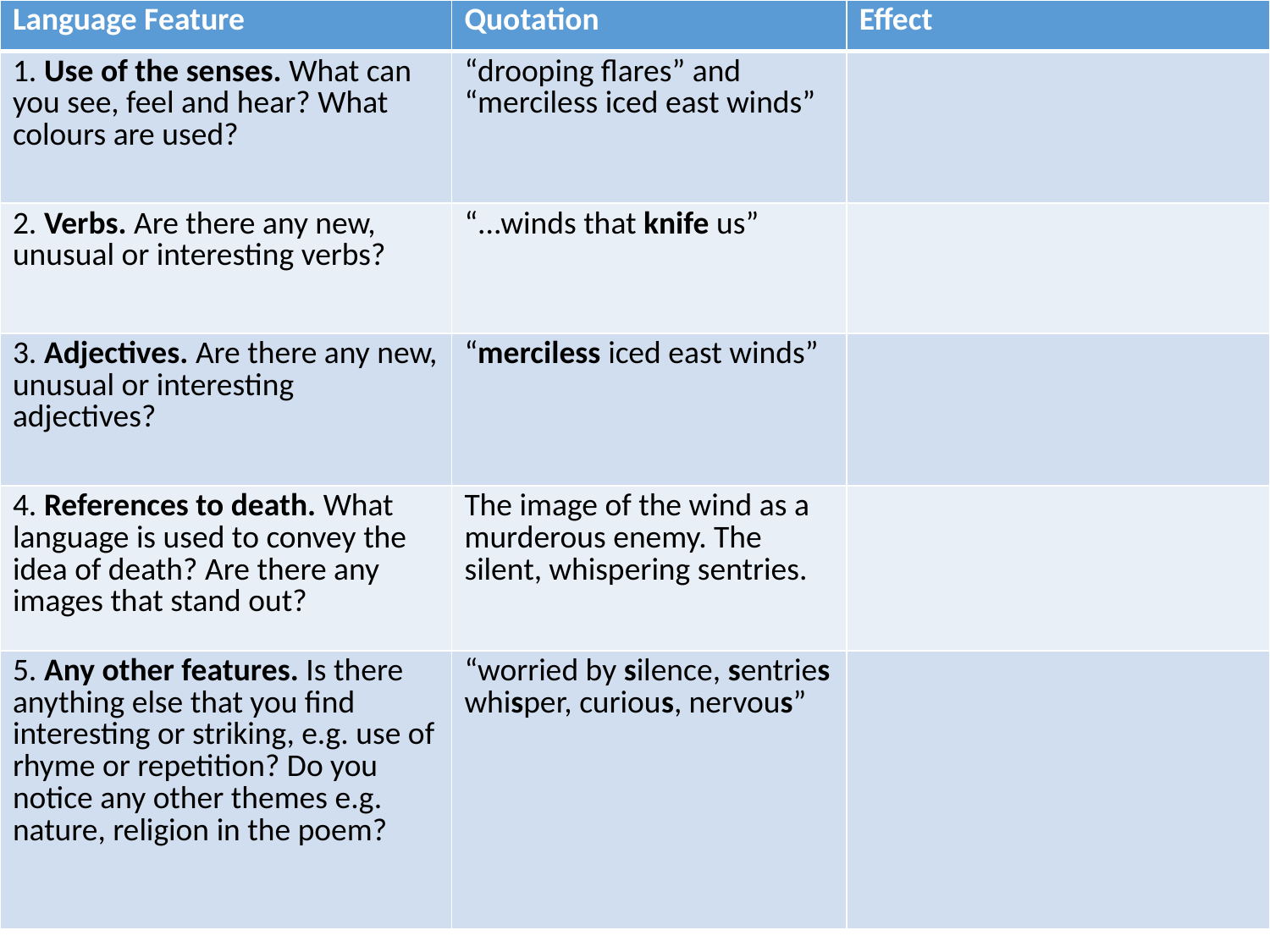

| Language Feature | Quotation | Effect |
| --- | --- | --- |
| 1. Use of the senses. What can you see, feel and hear? What colours are used? | “drooping flares” and “merciless iced east winds” |  |
| 2. Verbs. Are there any new, unusual or interesting verbs? | “...winds that knife us” |  |
| 3. Adjectives. Are there any new, unusual or interesting adjectives? | “merciless iced east winds” |  |
| 4. References to death. What language is used to convey the idea of death? Are there any images that stand out? | The image of the wind as a murderous enemy. The silent, whispering sentries. |  |
| 5. Any other features. Is there anything else that you find interesting or striking, e.g. use of rhyme or repetition? Do you notice any other themes e.g. nature, religion in the poem? | “worried by silence, sentries whisper, curious, nervous” |  |